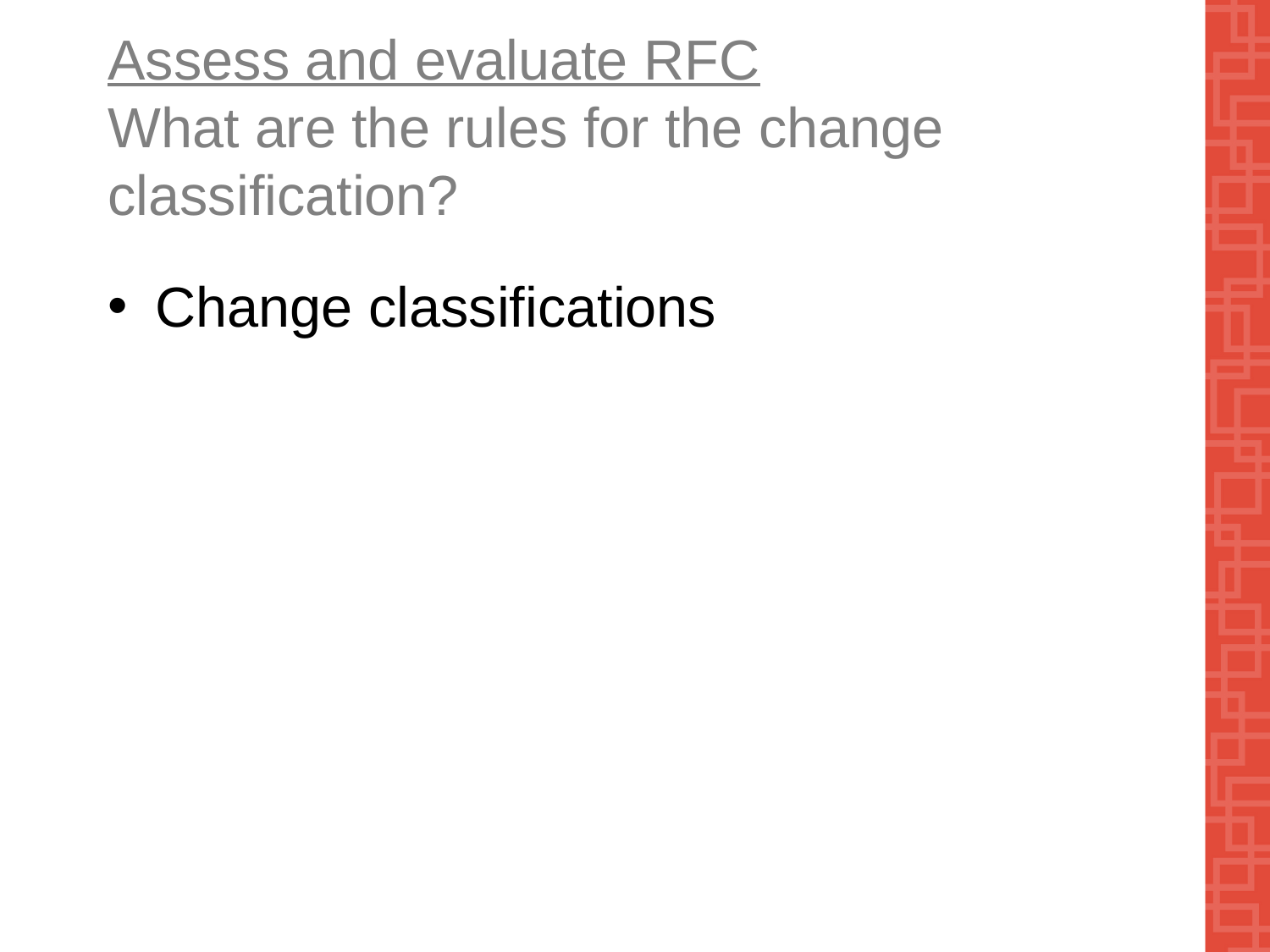

# Assess and evaluate RFC What are the rules for the change classification?
Change classifications